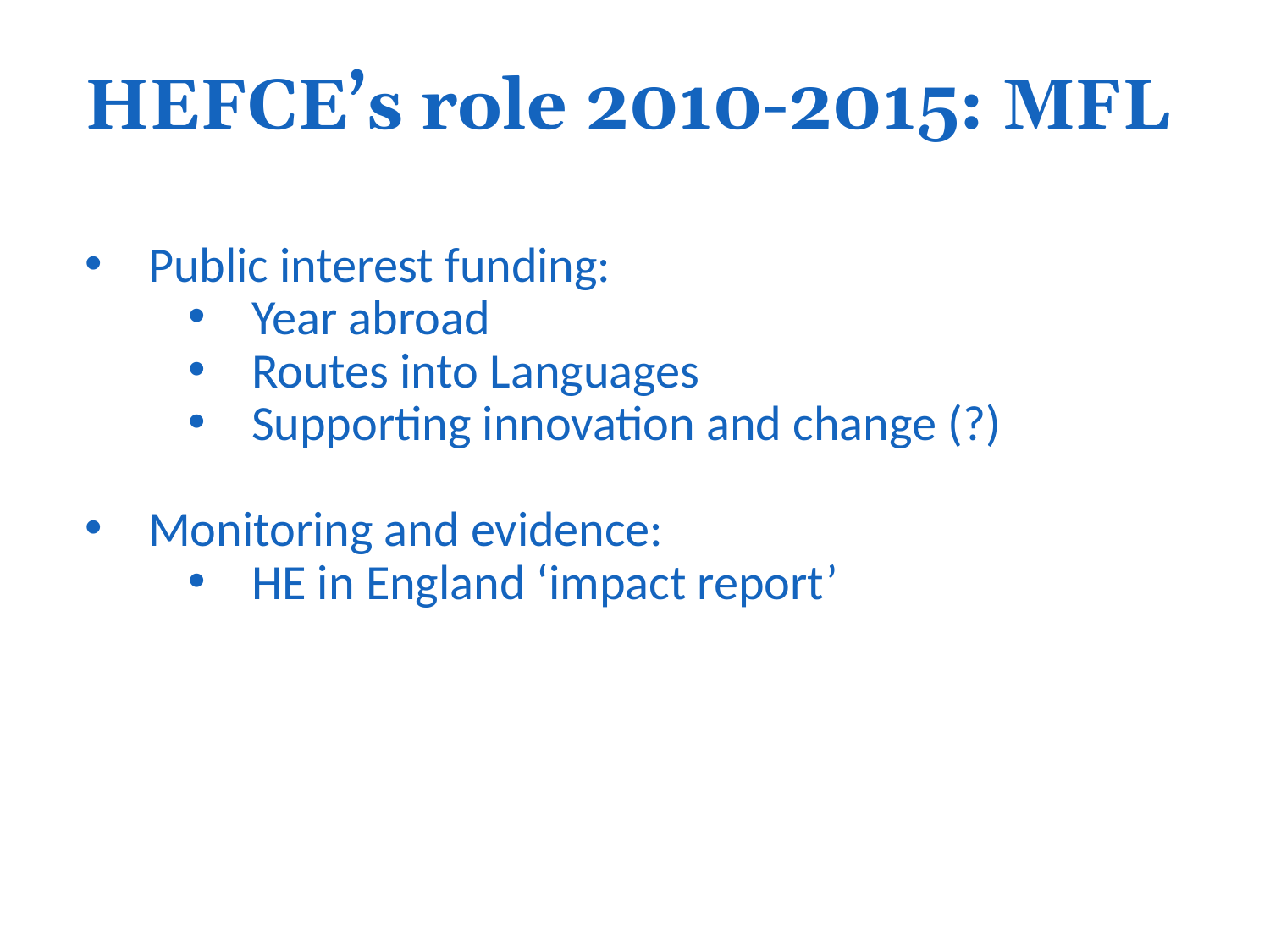

HEFCE’s role 2010-2015: MFL

Public interest funding:
Year abroad
Routes into Languages
Supporting innovation and change (?)

Monitoring and evidence:
HE in England ‘impact report’